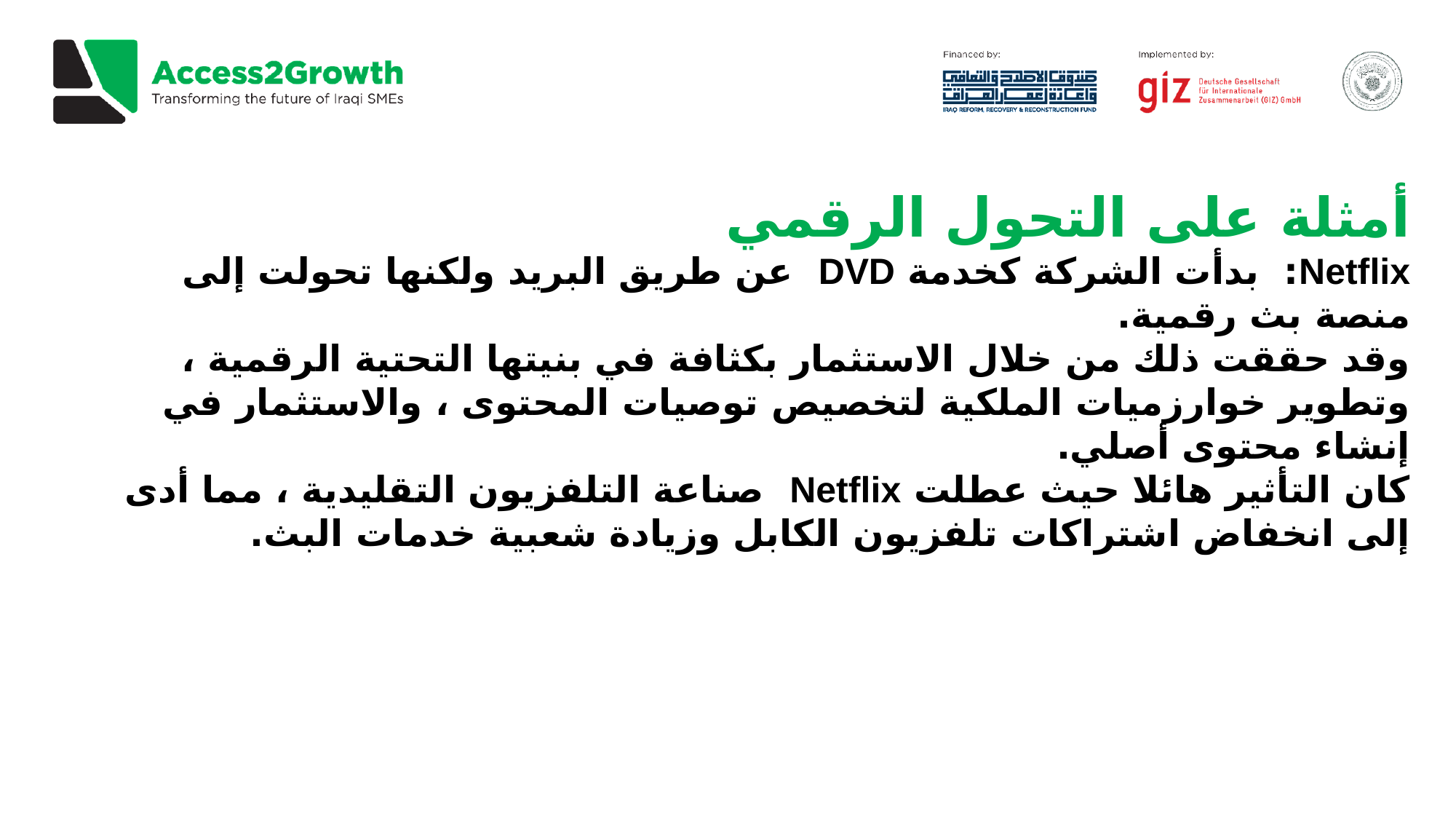

أمثلة على التحول الرقمي
Netflix:  بدأت الشركة كخدمة DVD  عن طريق البريد ولكنها تحولت إلى منصة بث رقمية.
وقد حققت ذلك من خلال الاستثمار بكثافة في بنيتها التحتية الرقمية ، وتطوير خوارزميات الملكية لتخصيص توصيات المحتوى ، والاستثمار في إنشاء محتوى أصلي.
كان التأثير هائلا حيث عطلت Netflix  صناعة التلفزيون التقليدية ، مما أدى إلى انخفاض اشتراكات تلفزيون الكابل وزيادة شعبية خدمات البث.